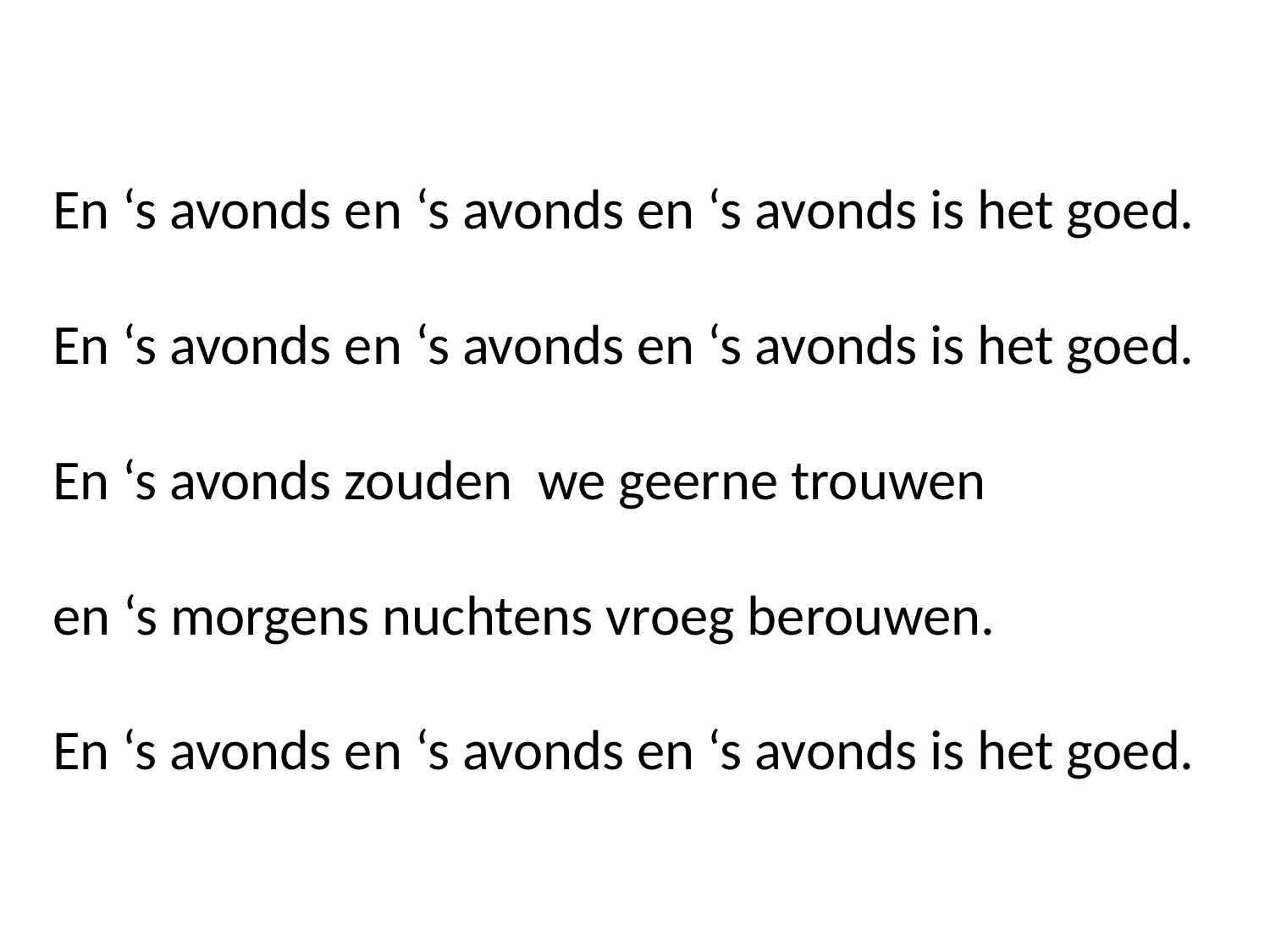

En ‘s avonds en ‘s avonds en ‘s avonds is het goed.

En ‘s avonds en ‘s avonds en ‘s avonds is het goed.

En ‘s avonds zouden  we geerne trouwen

en ‘s morgens nuchtens vroeg berouwen.

En ‘s avonds en ‘s avonds en ‘s avonds is het goed.